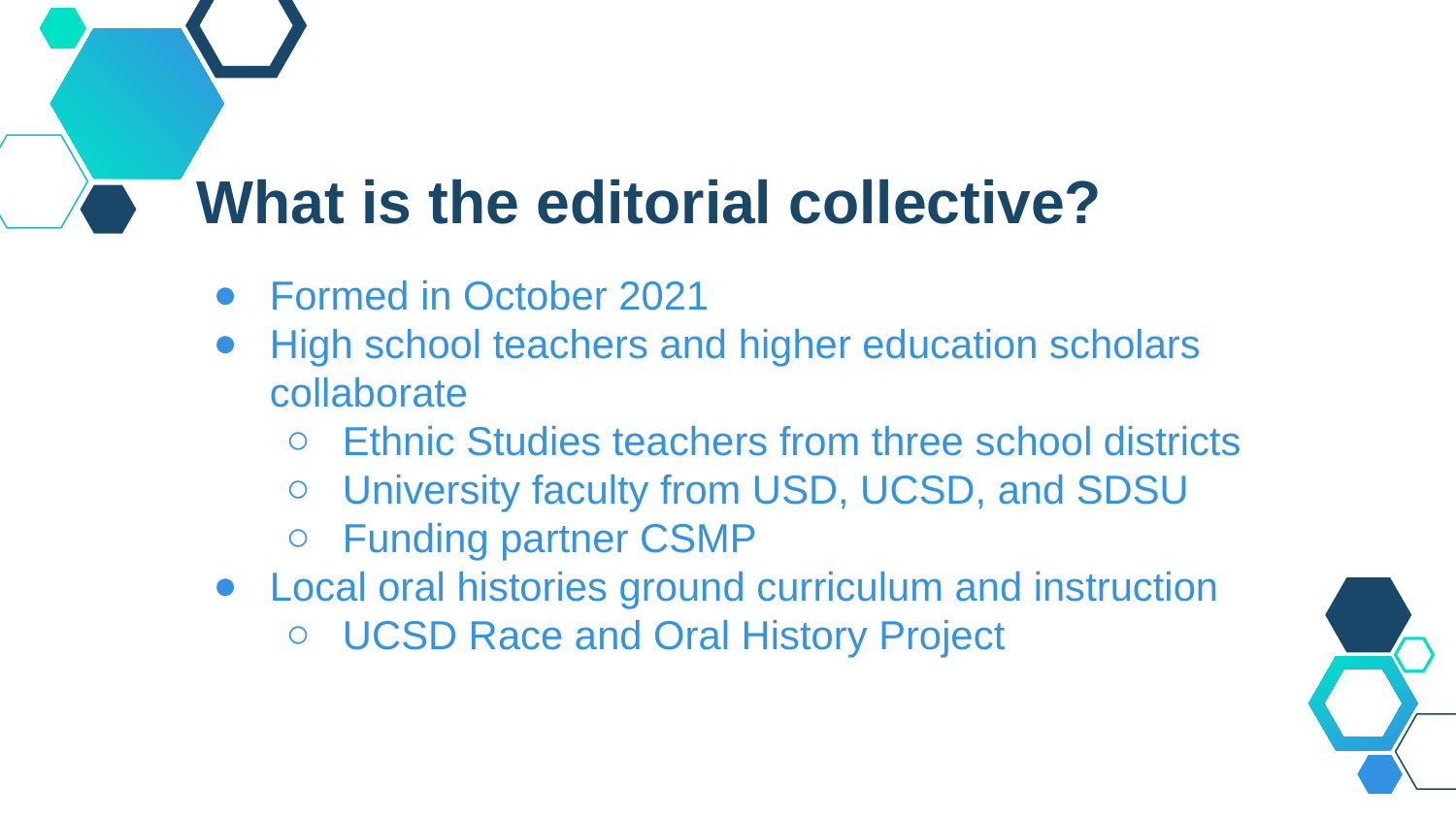

What is the editorial collective?

Formed in October 2021
High school teachers and higher education scholars collaborate
Ethnic Studies teachers from three school districts
University faculty from USD, UCSD, and SDSU
Funding partner CSMP
Local oral histories ground curriculum and instruction
UCSD Race and Oral History Project
2